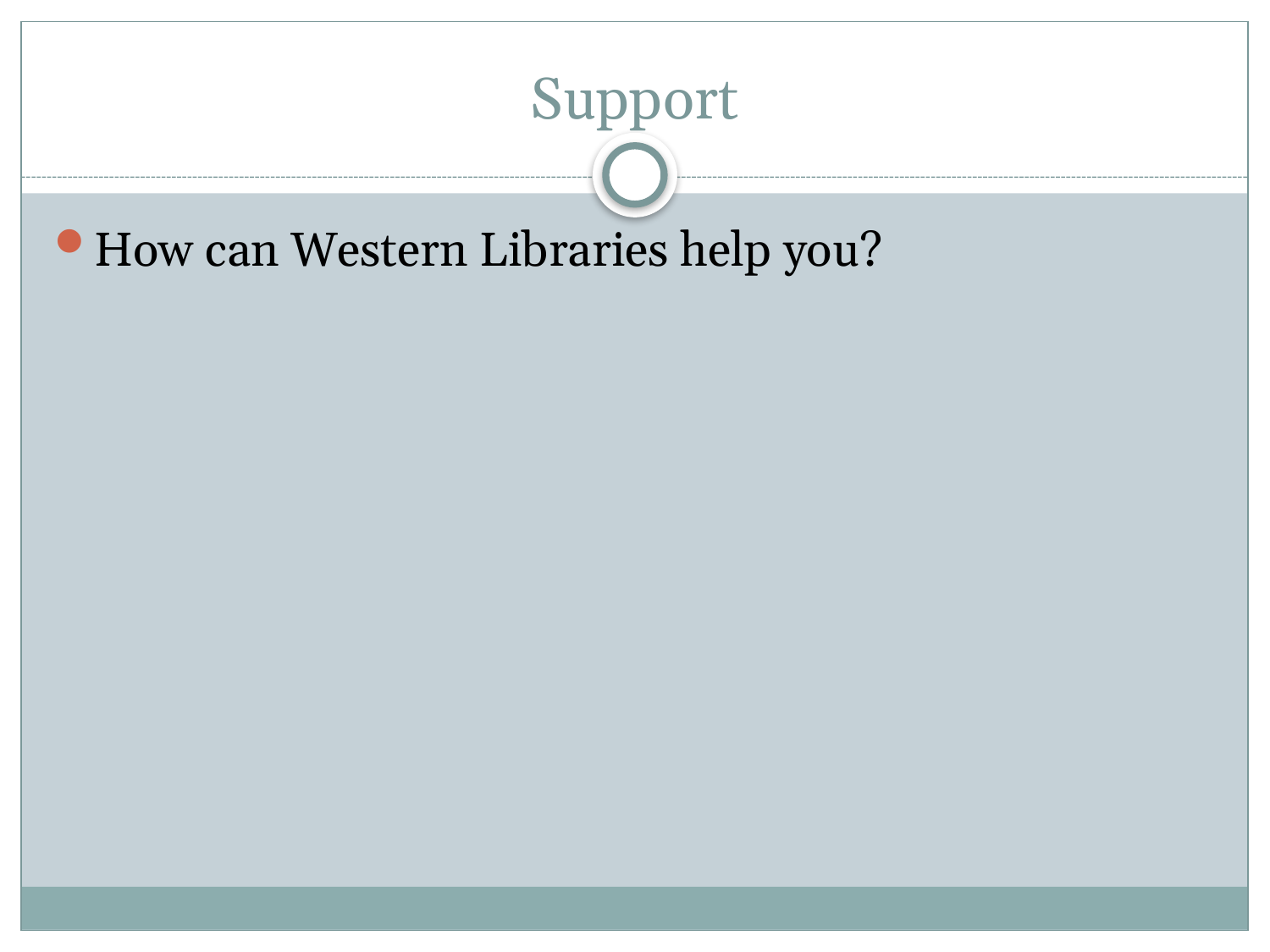

# Support
How can Western Libraries help you?